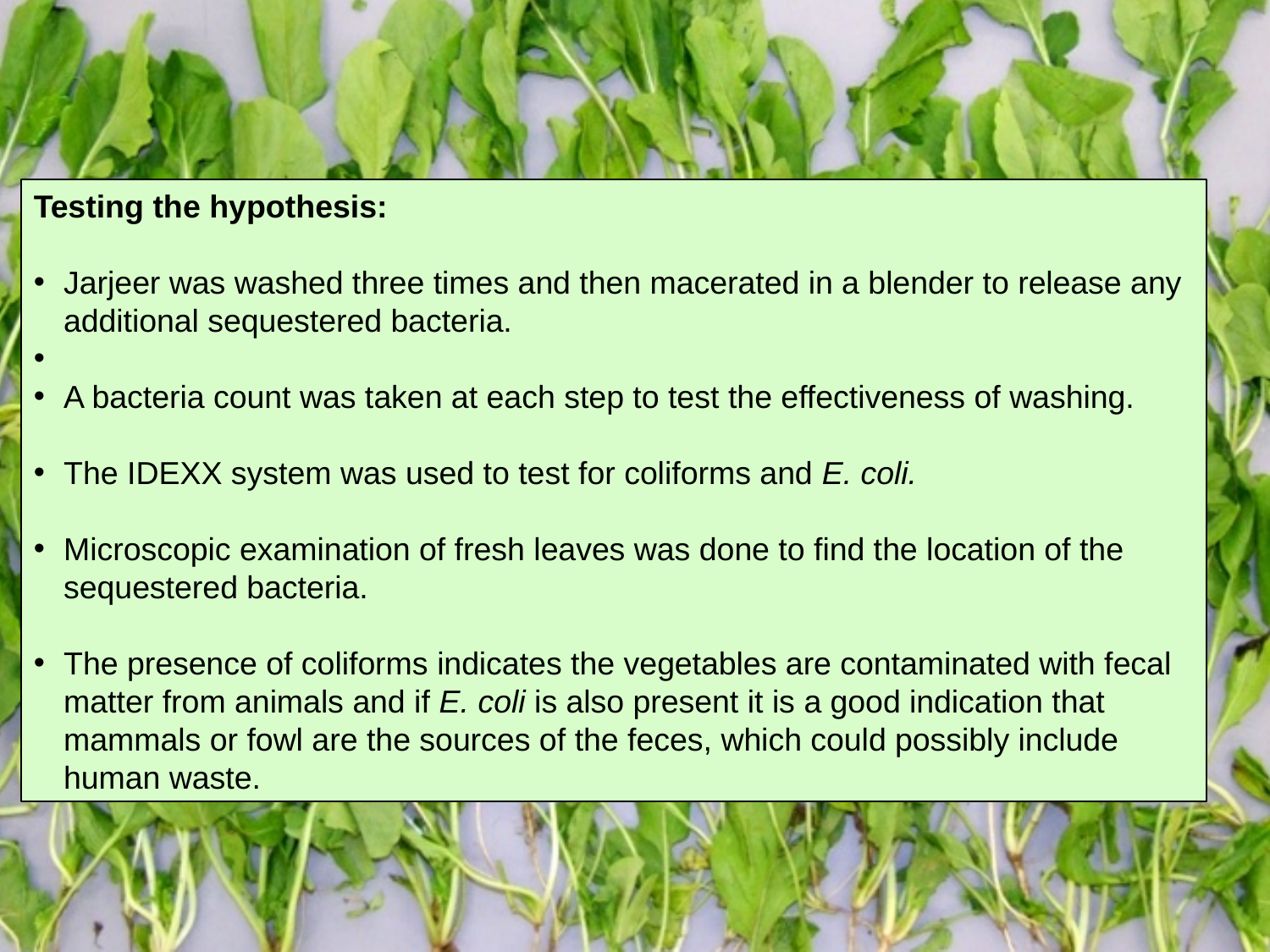

Testing the hypothesis:

Jarjeer was washed three times and then macerated in a blender to release any additional sequestered bacteria.

A bacteria count was taken at each step to test the effectiveness of washing.

The IDEXX system was used to test for coliforms and E. coli.

Microscopic examination of fresh leaves was done to find the location of the sequestered bacteria.

The presence of coliforms indicates the vegetables are contaminated with fecal matter from animals and if E. coli is also present it is a good indication that  mammals or fowl are the sources of the feces, which could possibly include human waste.